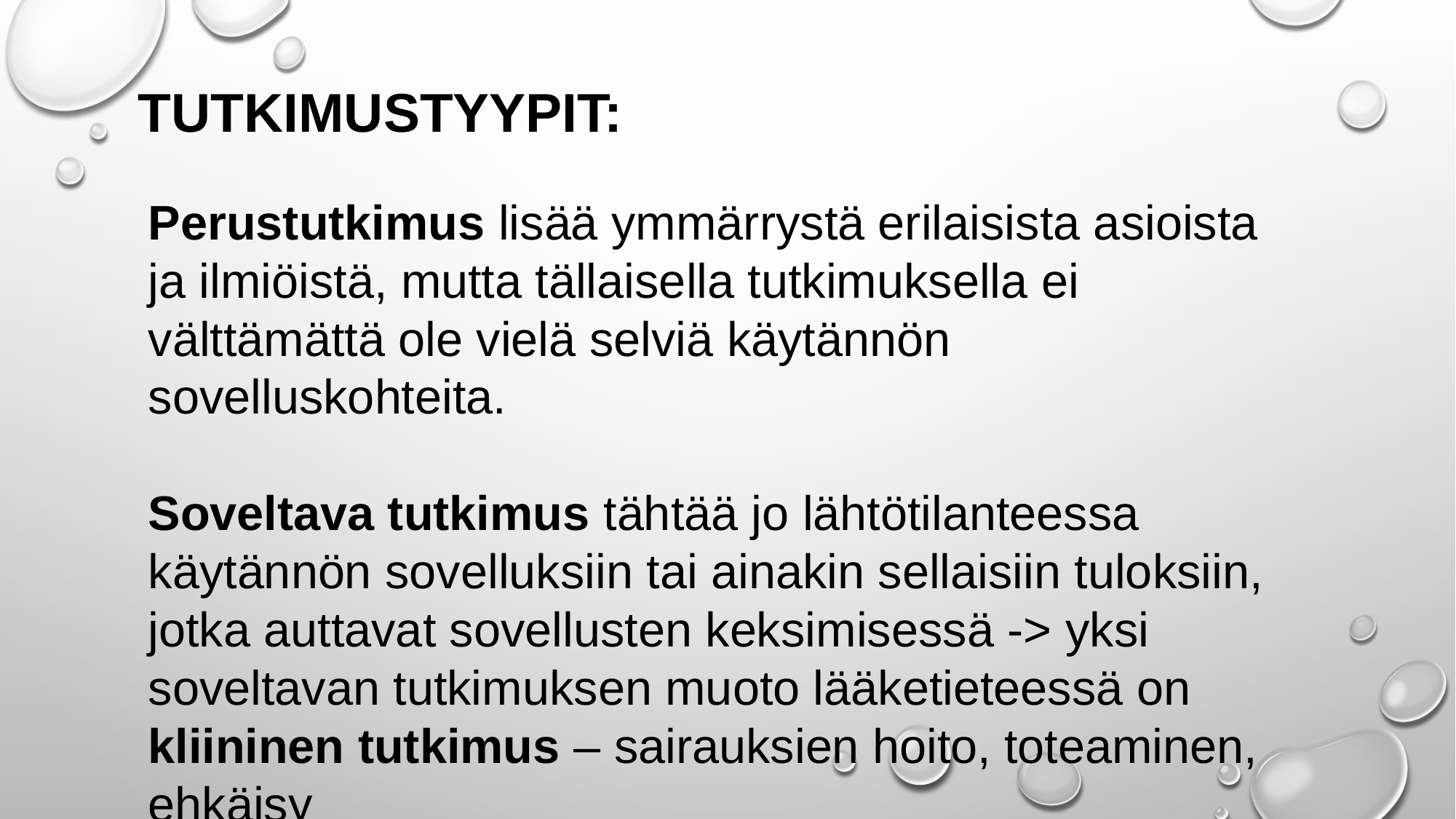

TUTKIMUSTYYPIT:
Perustutkimus lisää ymmärrystä erilaisista asioista ja ilmiöistä, mutta tällaisella tutkimuksella ei välttämättä ole vielä selviä käytännön sovelluskohteita.​
​
Soveltava tutkimus tähtää jo lähtötilanteessa käytännön sovelluksiin tai ainakin sellaisiin tuloksiin, jotka auttavat sovellusten keksimisessä -> yksi soveltavan tutkimuksen muoto lääketieteessä on kliininen tutkimus – sairauksien hoito, toteaminen, ehkäisy​